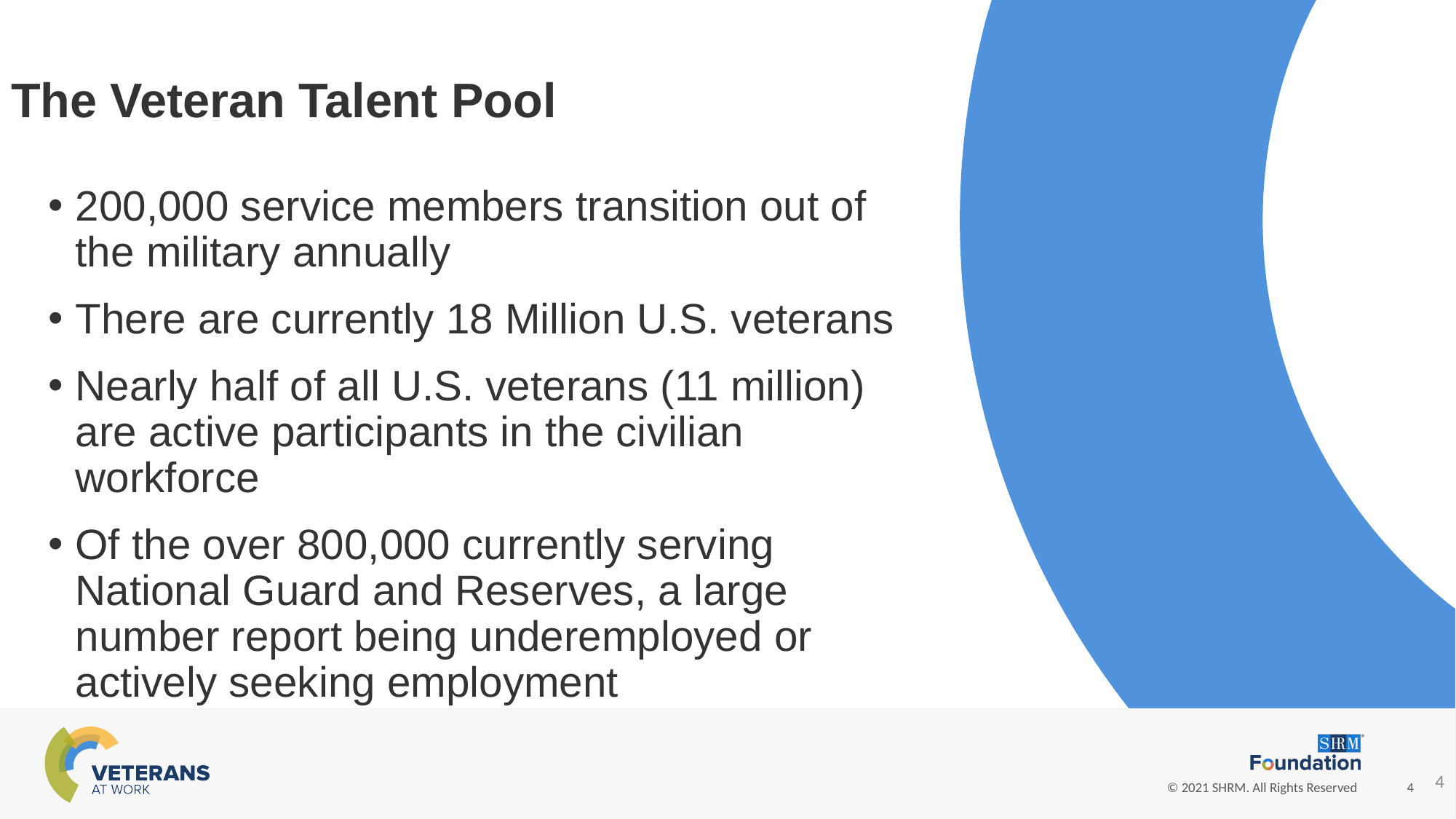

The Veteran Talent Pool
200,000 service members transition out of the military annually
There are currently 18 Million U.S. veterans
Nearly half of all U.S. veterans (11 million) are active participants in the civilian workforce
Of the over 800,000 currently serving National Guard and Reserves, a large number report being underemployed or actively seeking employment

4